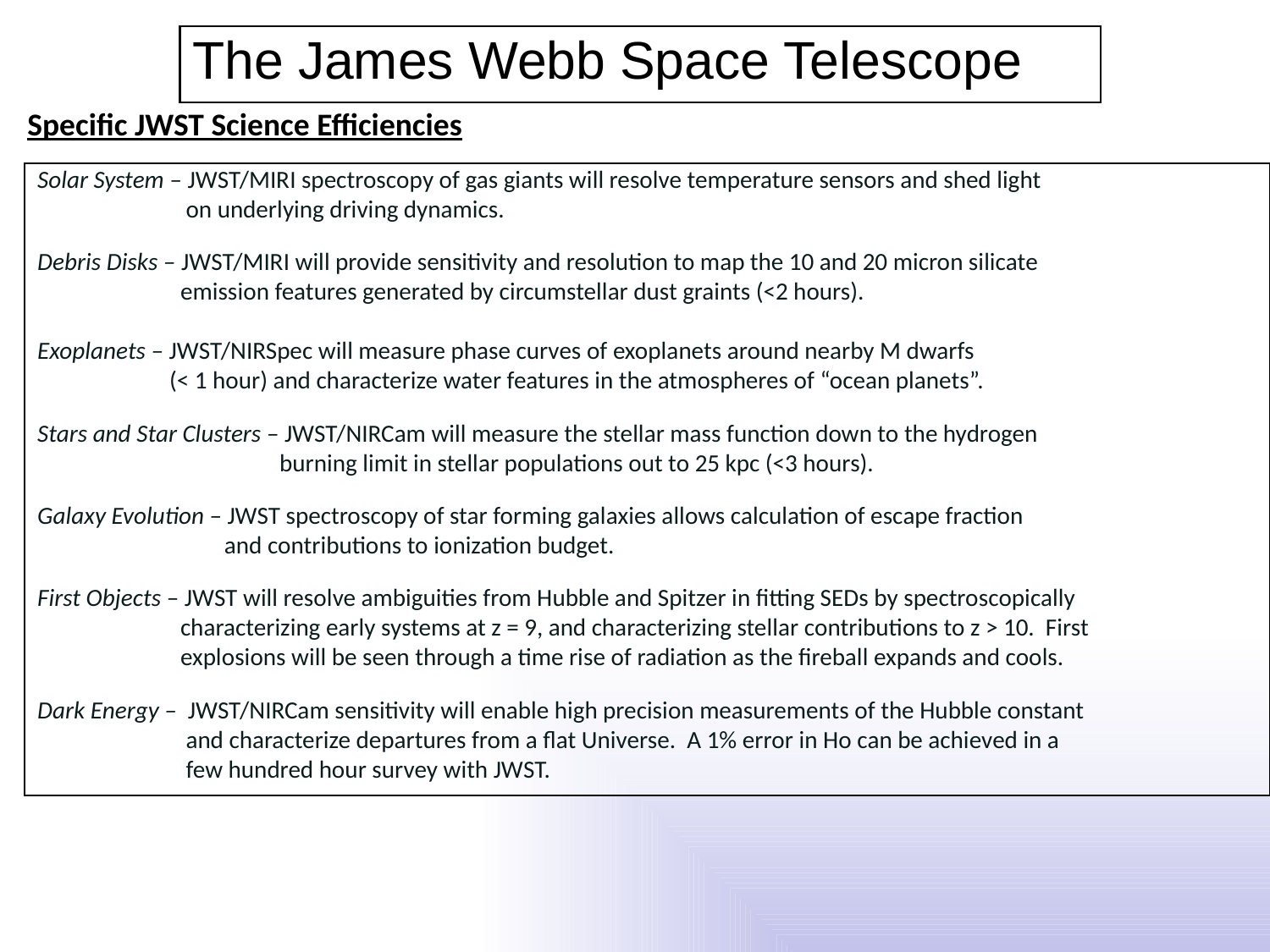

The James Webb Space Telescope
Specific JWST Science Efficiencies
Solar System – JWST/MIRI spectroscopy of gas giants will resolve temperature sensors and shed light
                           on underlying driving dynamics.

Debris Disks – JWST/MIRI will provide sensitivity and resolution to map the 10 and 20 micron silicate
                          emission features generated by circumstellar dust graints (<2 hours).

Exoplanets – JWST/NIRSpec will measure phase curves of exoplanets around nearby M dwarfs
                        (< 1 hour) and characterize water features in the atmospheres of “ocean planets”.

Stars and Star Clusters – JWST/NIRCam will measure the stellar mass function down to the hydrogen
                                            burning limit in stellar populations out to 25 kpc (<3 hours).

Galaxy Evolution – JWST spectroscopy of star forming galaxies allows calculation of escape fraction
                                  and contributions to ionization budget.

First Objects – JWST will resolve ambiguities from Hubble and Spitzer in fitting SEDs by spectroscopically
                          characterizing early systems at z = 9, and characterizing stellar contributions to z > 10.  First
                          explosions will be seen through a time rise of radiation as the fireball expands and cools.

Dark Energy –  JWST/NIRCam sensitivity will enable high precision measurements of the Hubble constant
                           and characterize departures from a flat Universe.  A 1% error in Ho can be achieved in a
                           few hundred hour survey with JWST.